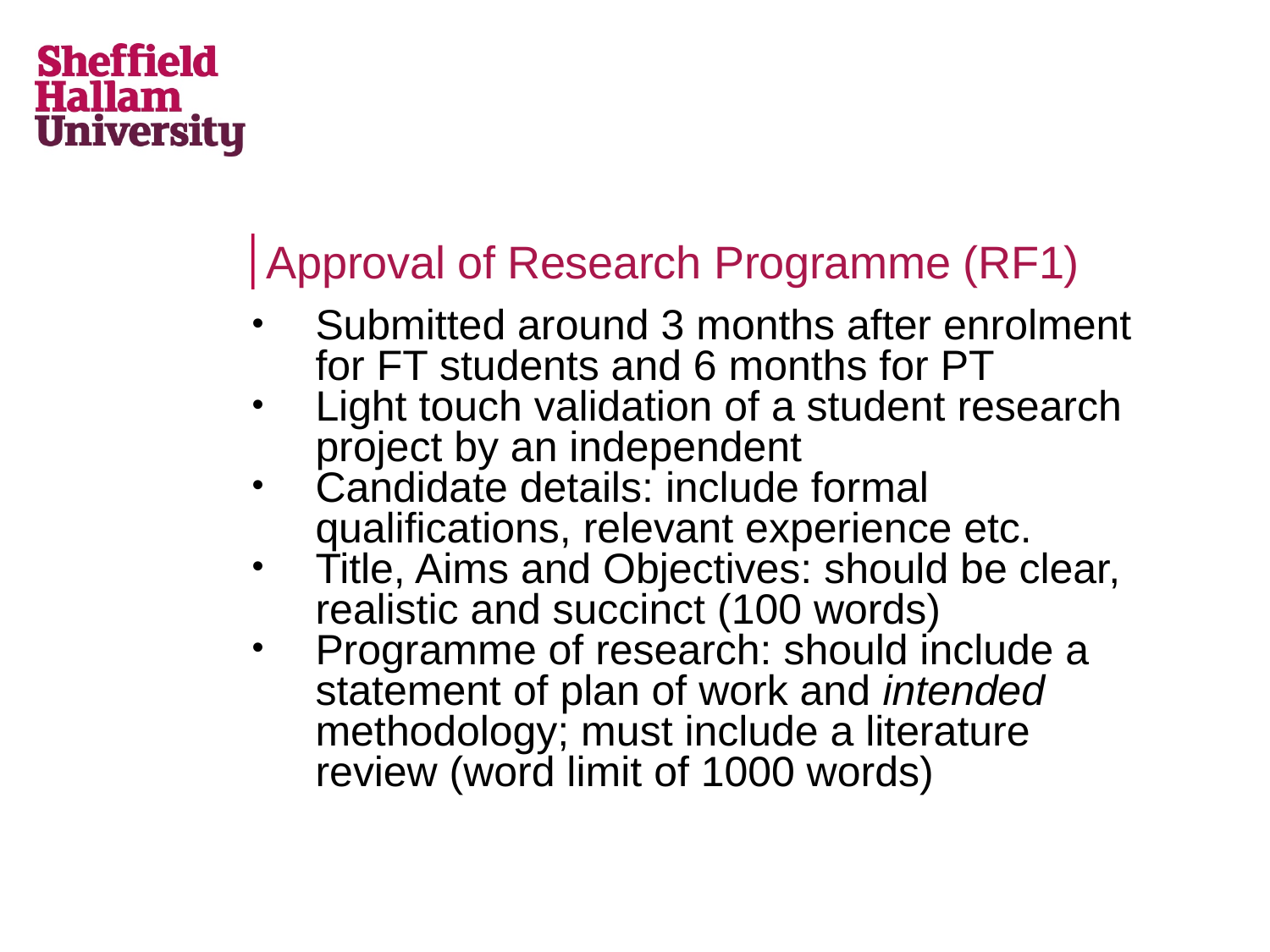

# Approval of Research Programme (RF1)
Submitted around 3 months after enrolment for FT students and 6 months for PT
Light touch validation of a student research project by an independent
Candidate details: include formal qualifications, relevant experience etc.
Title, Aims and Objectives: should be clear, realistic and succinct (100 words)
Programme of research: should include a statement of plan of work and intended methodology; must include a literature review (word limit of 1000 words)